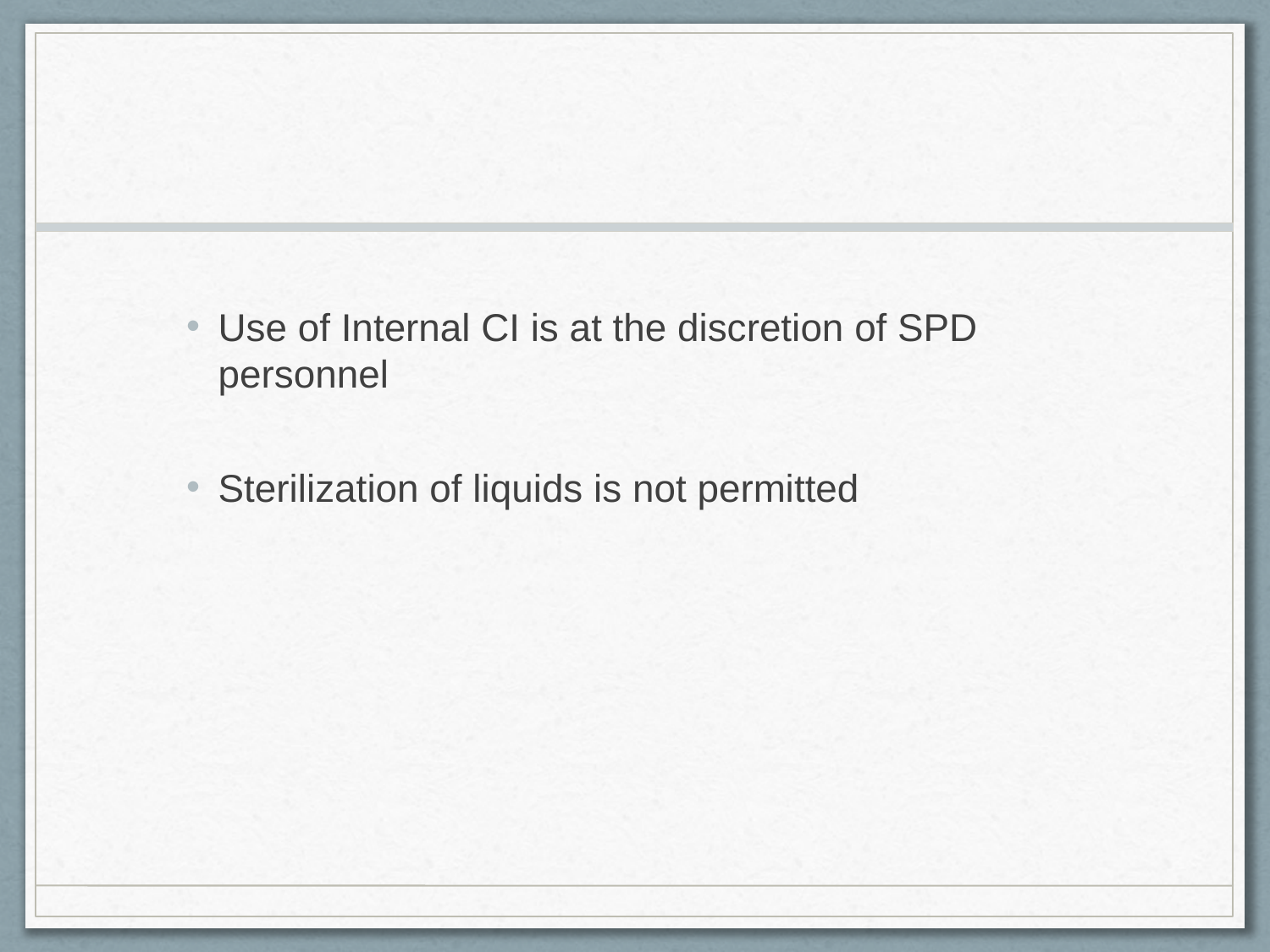

#
Use of Internal CI is at the discretion of SPD personnel

Sterilization of liquids is not permitted